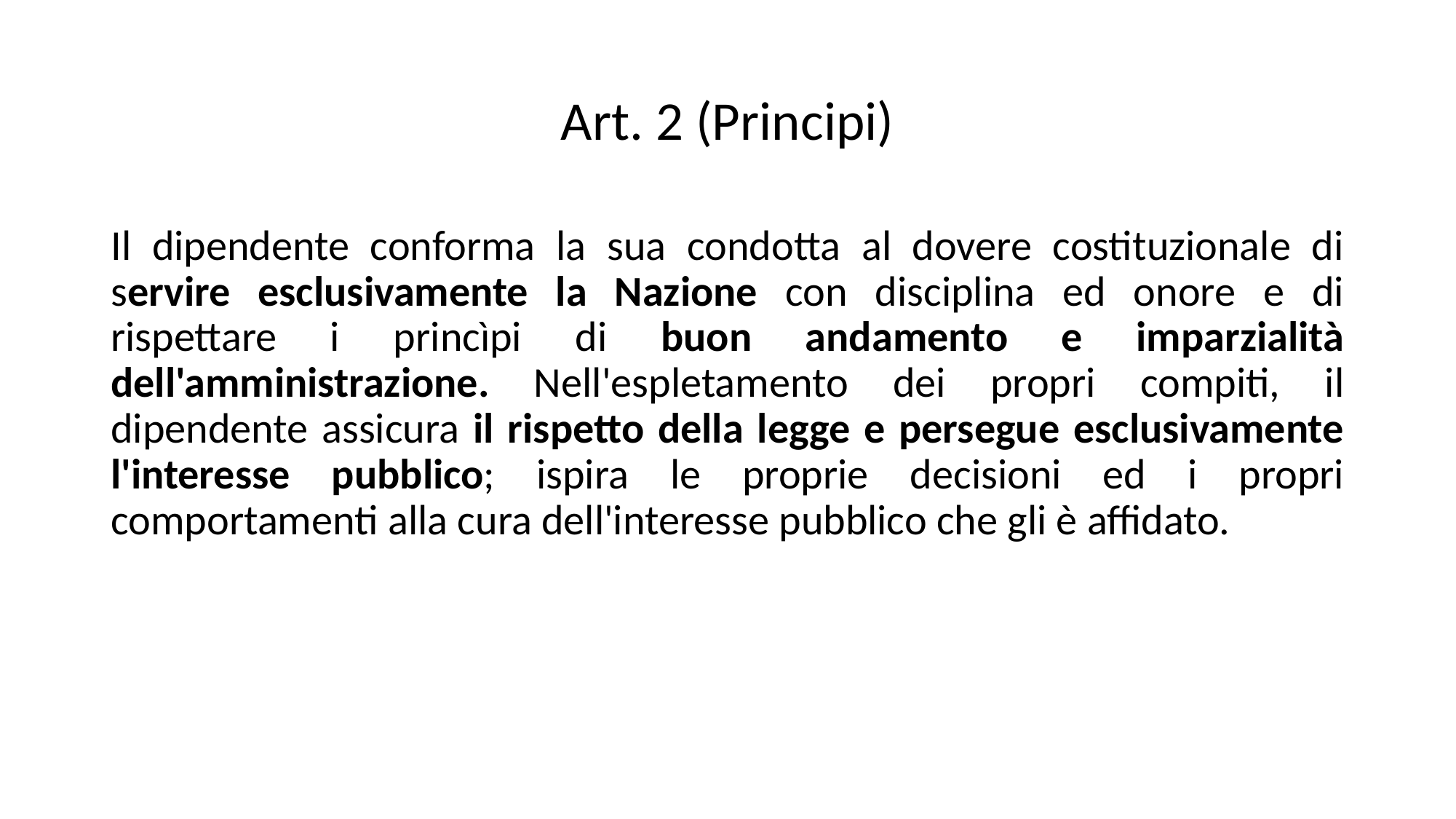

# Art. 2 (Principi)
Il dipendente conforma la sua condotta al dovere costituzionale di servire esclusivamente la Nazione con disciplina ed onore e di rispettare i princìpi di buon andamento e imparzialità dell'amministrazione. Nell'espletamento dei propri compiti, il dipendente assicura il rispetto della legge e persegue esclusivamente l'interesse pubblico; ispira le proprie decisioni ed i propri comportamenti alla cura dell'interesse pubblico che gli è affidato.